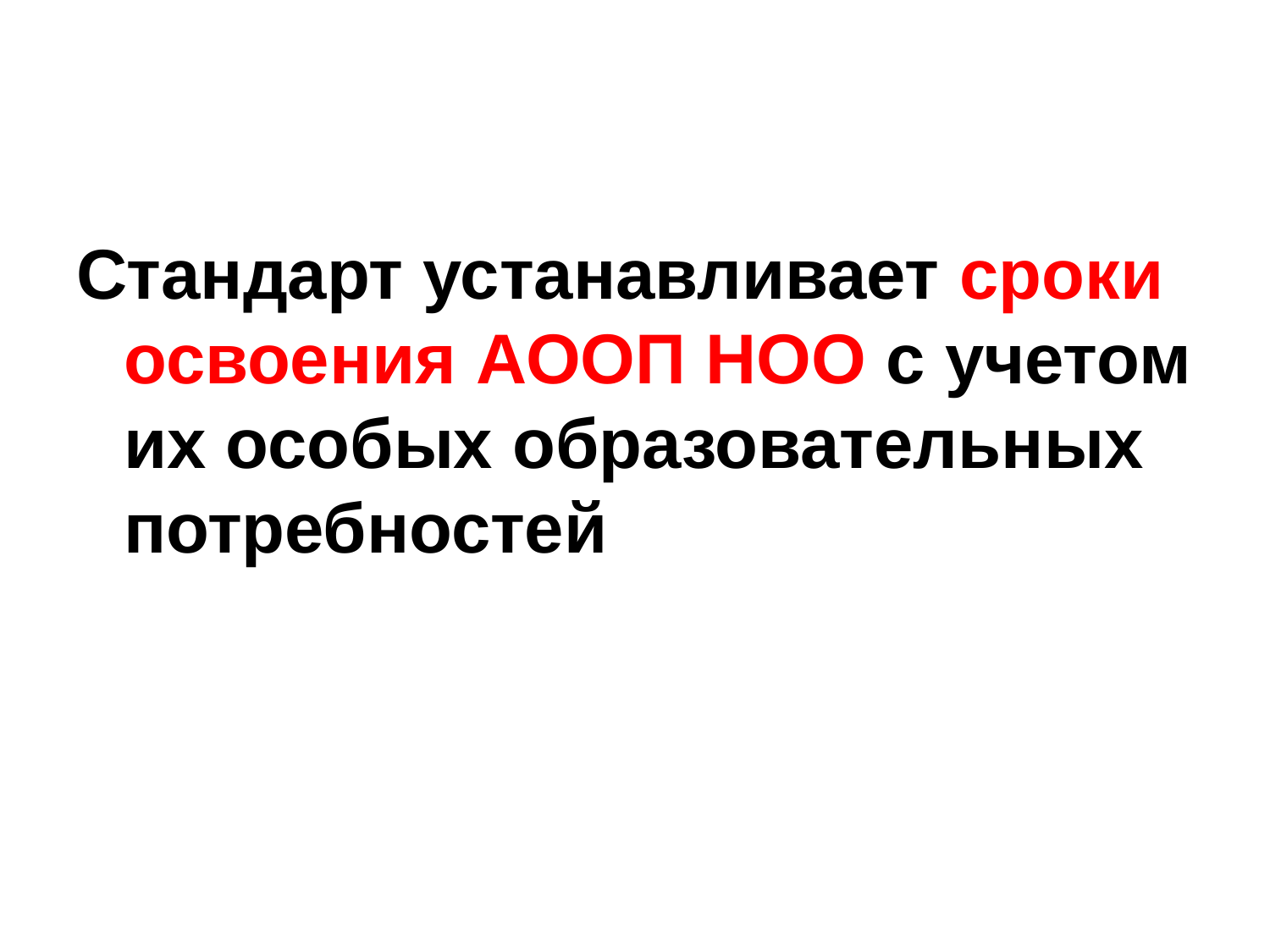

Стандарт устанавливает сроки освоения АООП НОО с учетом их особых образовательных потребностей